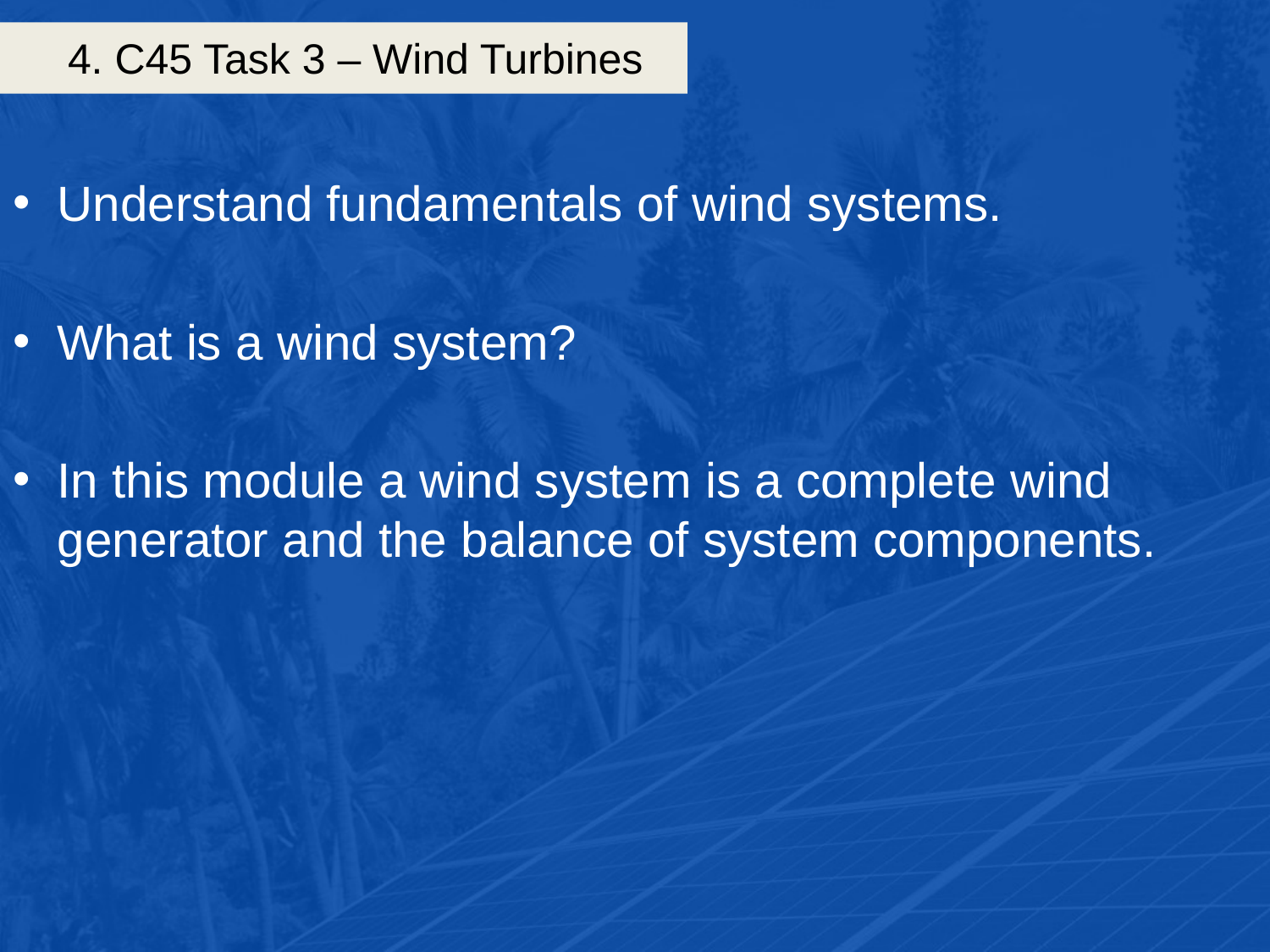

# 4. C45 Task 3 – Wind Turbines
Understand fundamentals of wind systems.

What is a wind system?

In this module a wind system is a complete wind generator and the balance of system components.